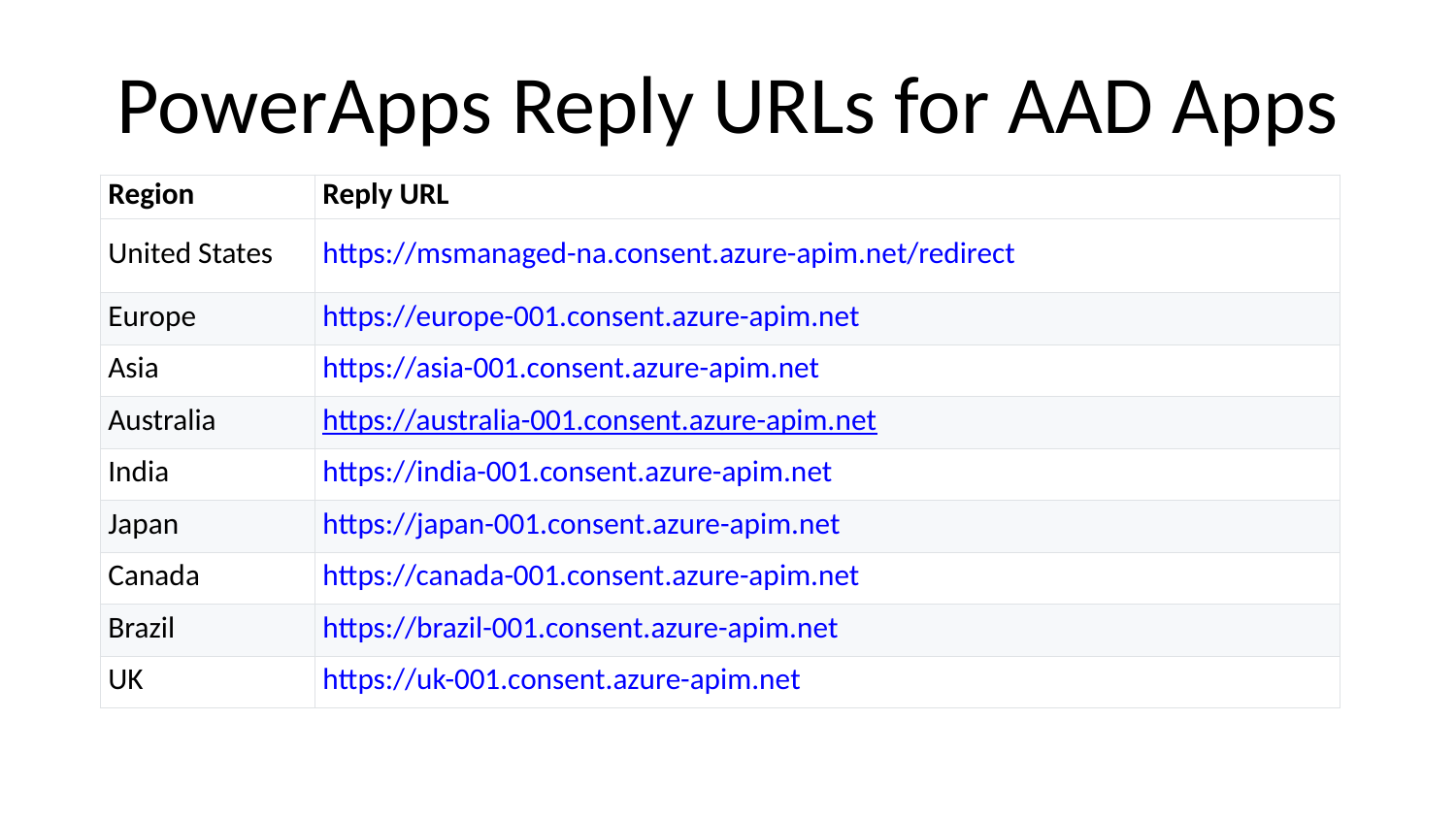

# PowerApps Reply URLs for AAD Apps
| Region | Reply URL |
| --- | --- |
| United States | https://msmanaged-na.consent.azure-apim.net/redirect |
| Europe | https://europe-001.consent.azure-apim.net |
| Asia | https://asia-001.consent.azure-apim.net |
| Australia | https://australia-001.consent.azure-apim.net |
| India | https://india-001.consent.azure-apim.net |
| Japan | https://japan-001.consent.azure-apim.net |
| Canada | https://canada-001.consent.azure-apim.net |
| Brazil | https://brazil-001.consent.azure-apim.net |
| UK | https://uk-001.consent.azure-apim.net |